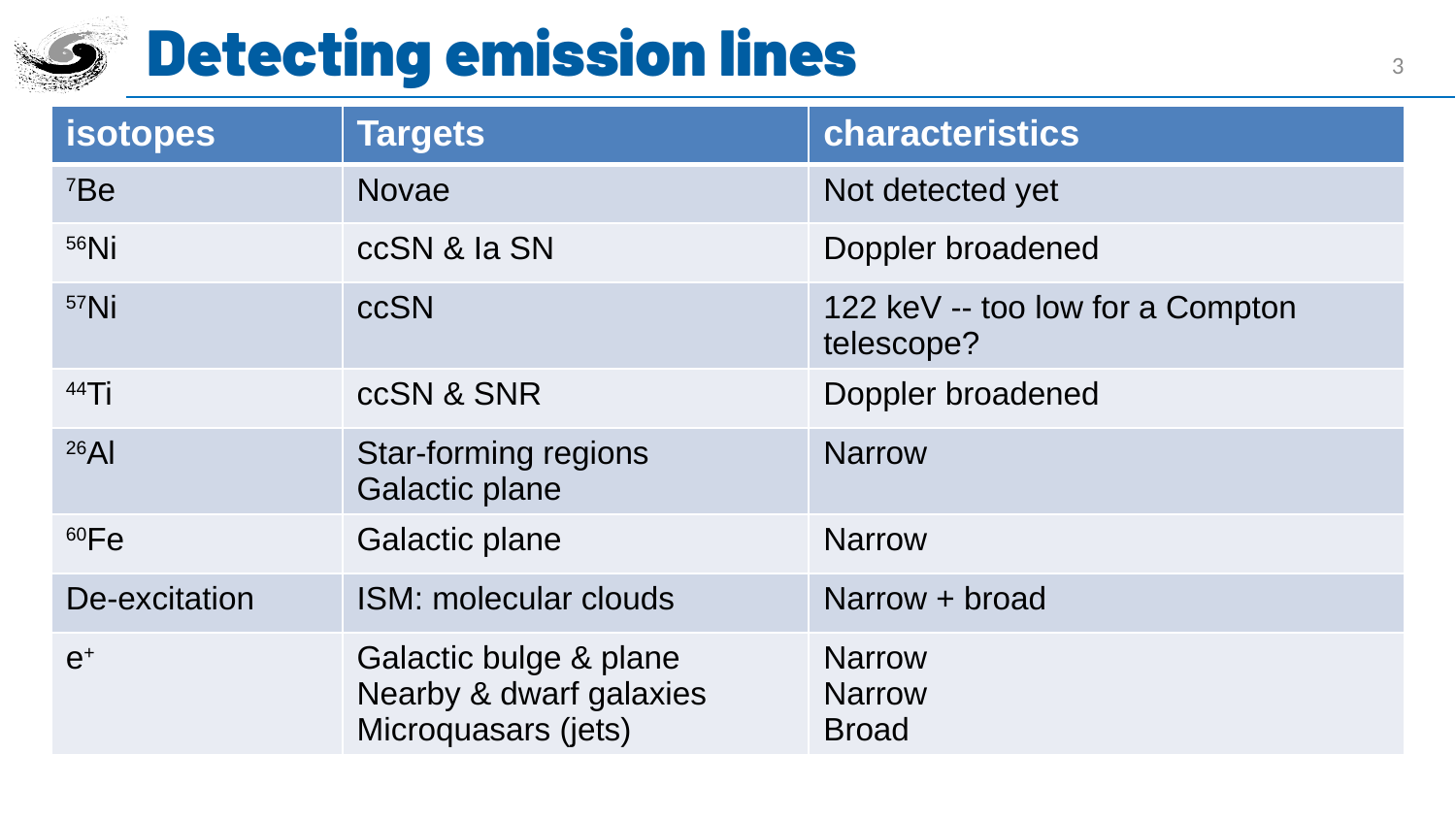

# Detecting emission lines
3
| isotopes | Targets | characteristics |
| --- | --- | --- |
| 7Be | Novae | Not detected yet |
| 56Ni | ccSN & Ia SN | Doppler broadened |
| 57Ni | ccSN | 122 keV -- too low for a Compton telescope? |
| 44Ti | ccSN & SNR | Doppler broadened |
| 26Al | Star-forming regions Galactic plane | Narrow |
| 60Fe | Galactic plane | Narrow |
| De-excitation | ISM: molecular clouds | Narrow + broad |
| e+ | Galactic bulge & plane Nearby & dwarf galaxies Microquasars (jets) | Narrow Narrow Broad |